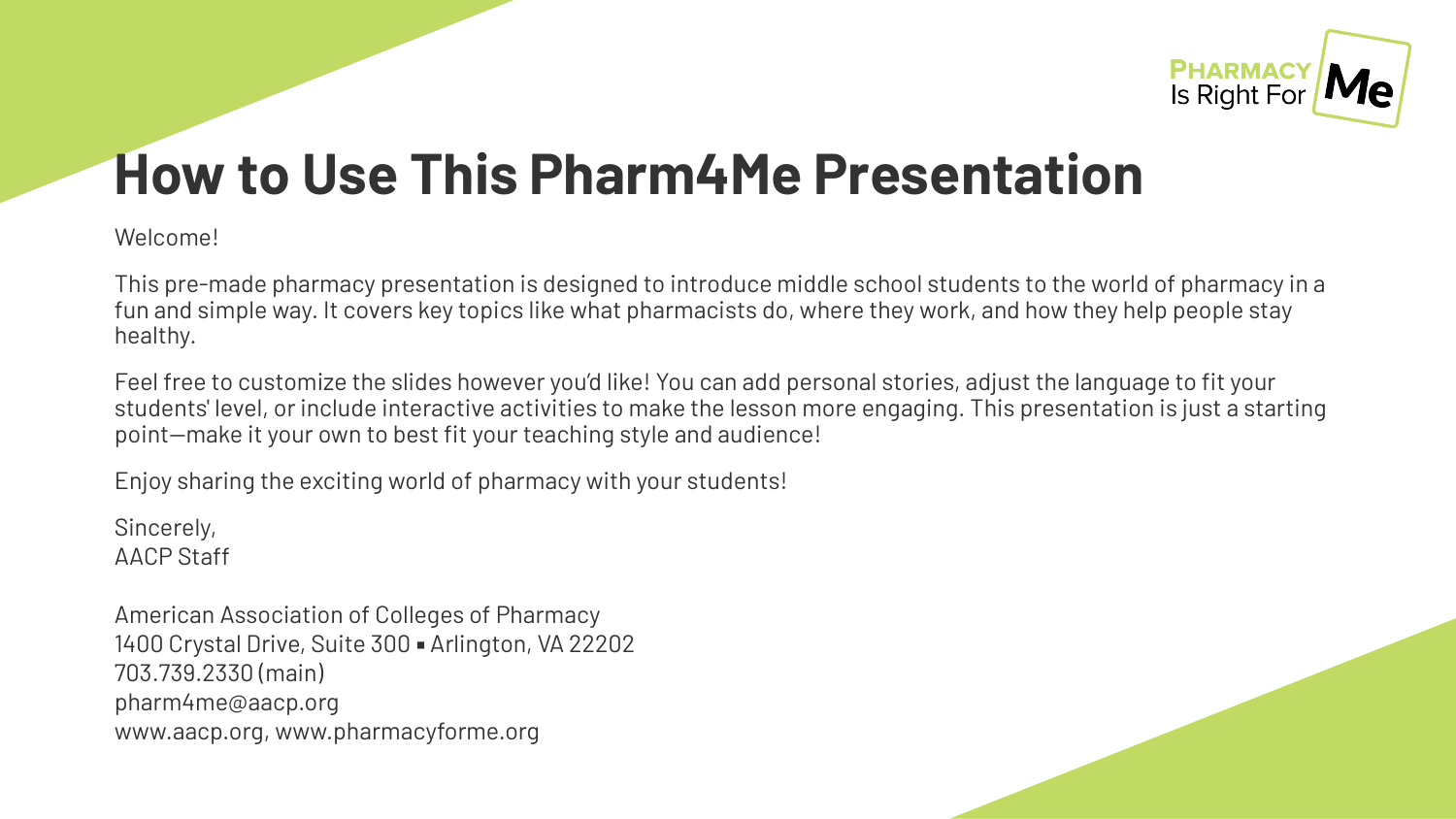

# How to Use This Pharm4Me Presentation
Welcome!
This pre-made pharmacy presentation is designed to introduce middle school students to the world of pharmacy in a fun and simple way. It covers key topics like what pharmacists do, where they work, and how they help people stay healthy.
Feel free to customize the slides however you’d like! You can add personal stories, adjust the language to fit your students' level, or include interactive activities to make the lesson more engaging. This presentation is just a starting point—make it your own to best fit your teaching style and audience!
Enjoy sharing the exciting world of pharmacy with your students!
Sincerely,
AACP Staff

American Association of Colleges of Pharmacy
1400 Crystal Drive, Suite 300 ▪ Arlington, VA 22202
703.739.2330 (main)
pharm4me@aacp.org
www.aacp.org, www.pharmacyforme.org